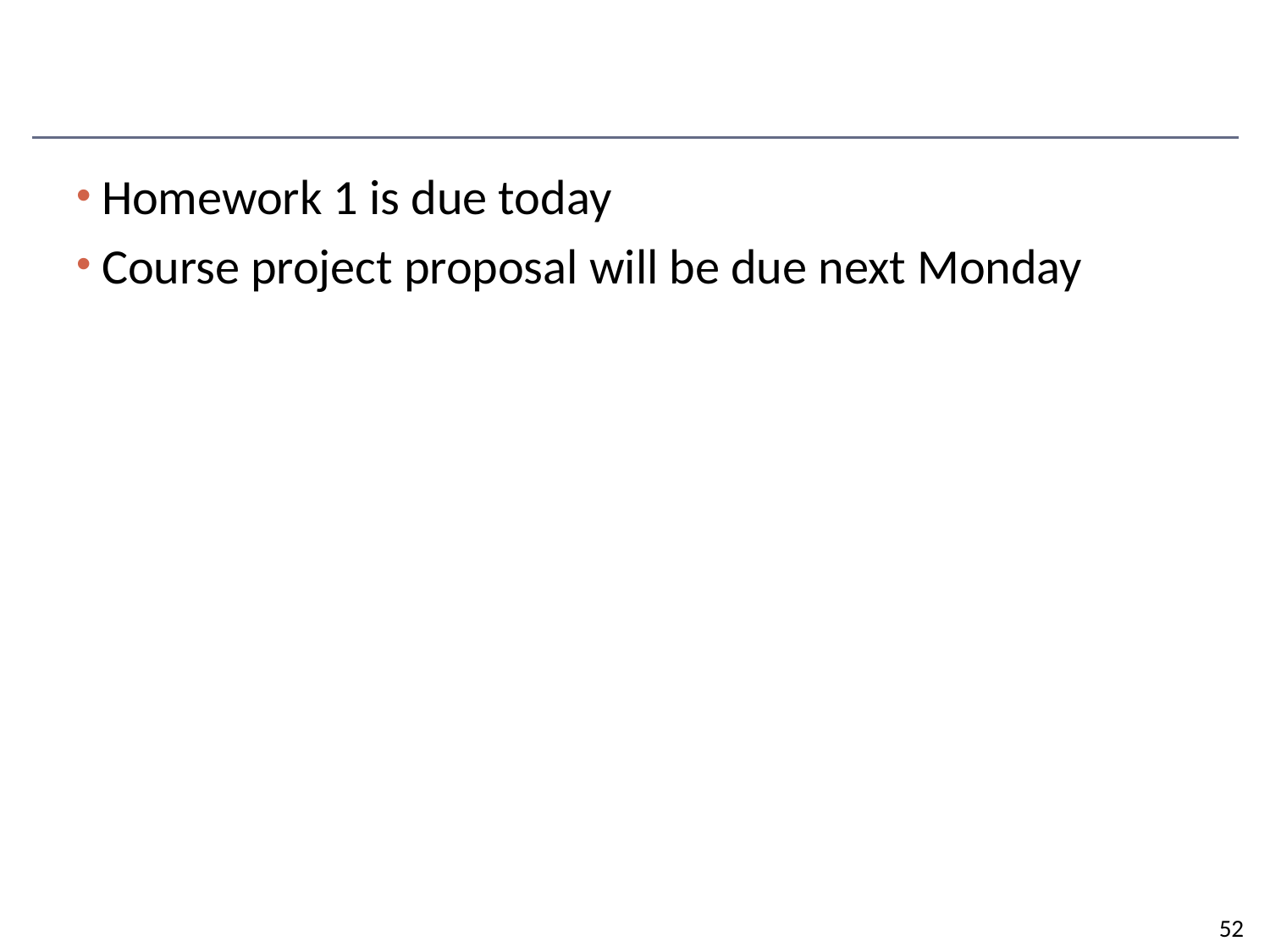

#
Homework 1 is due today
Course project proposal will be due next Monday
52